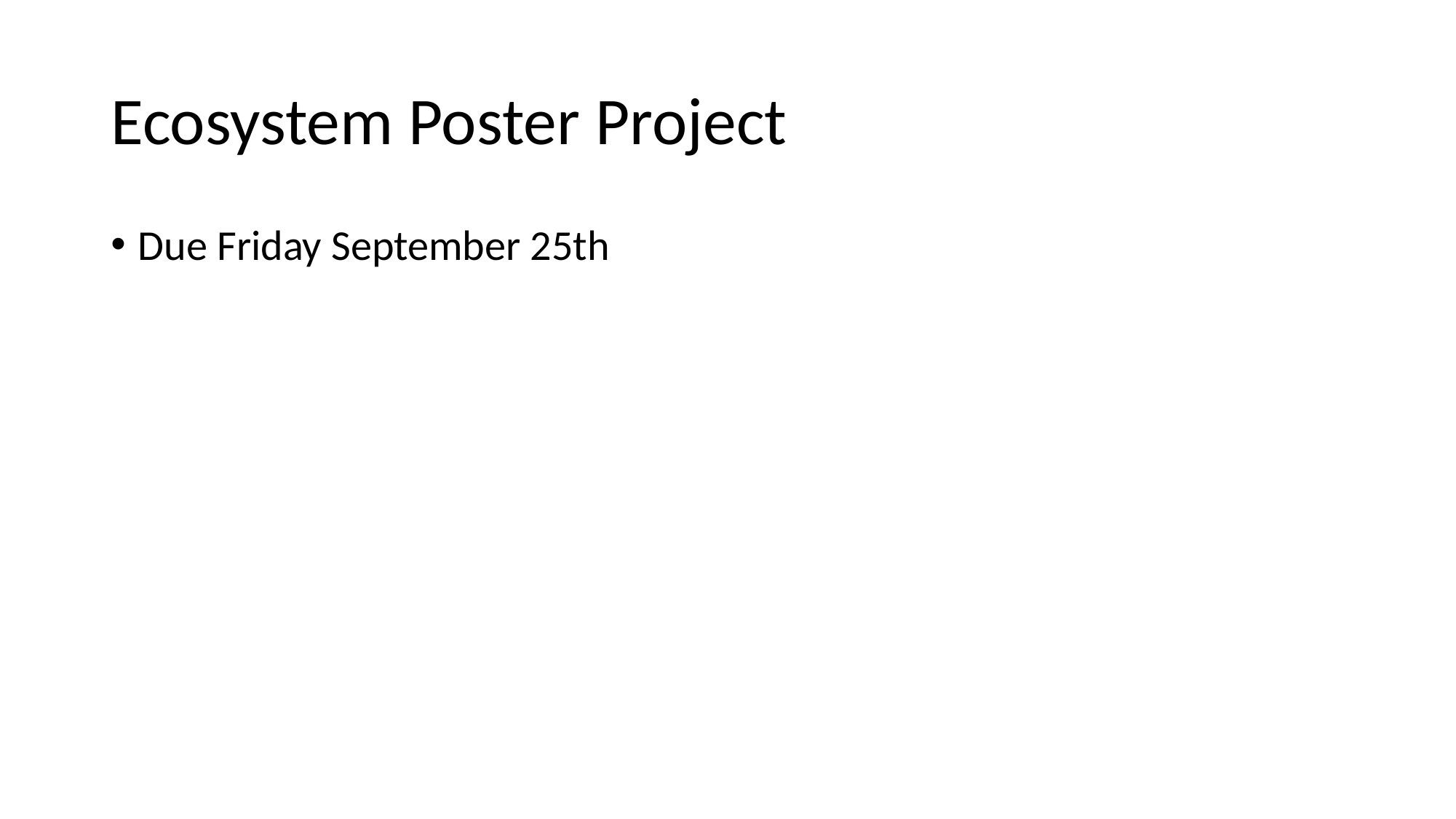

# Ecosystem Poster Project
Due Friday September 25th